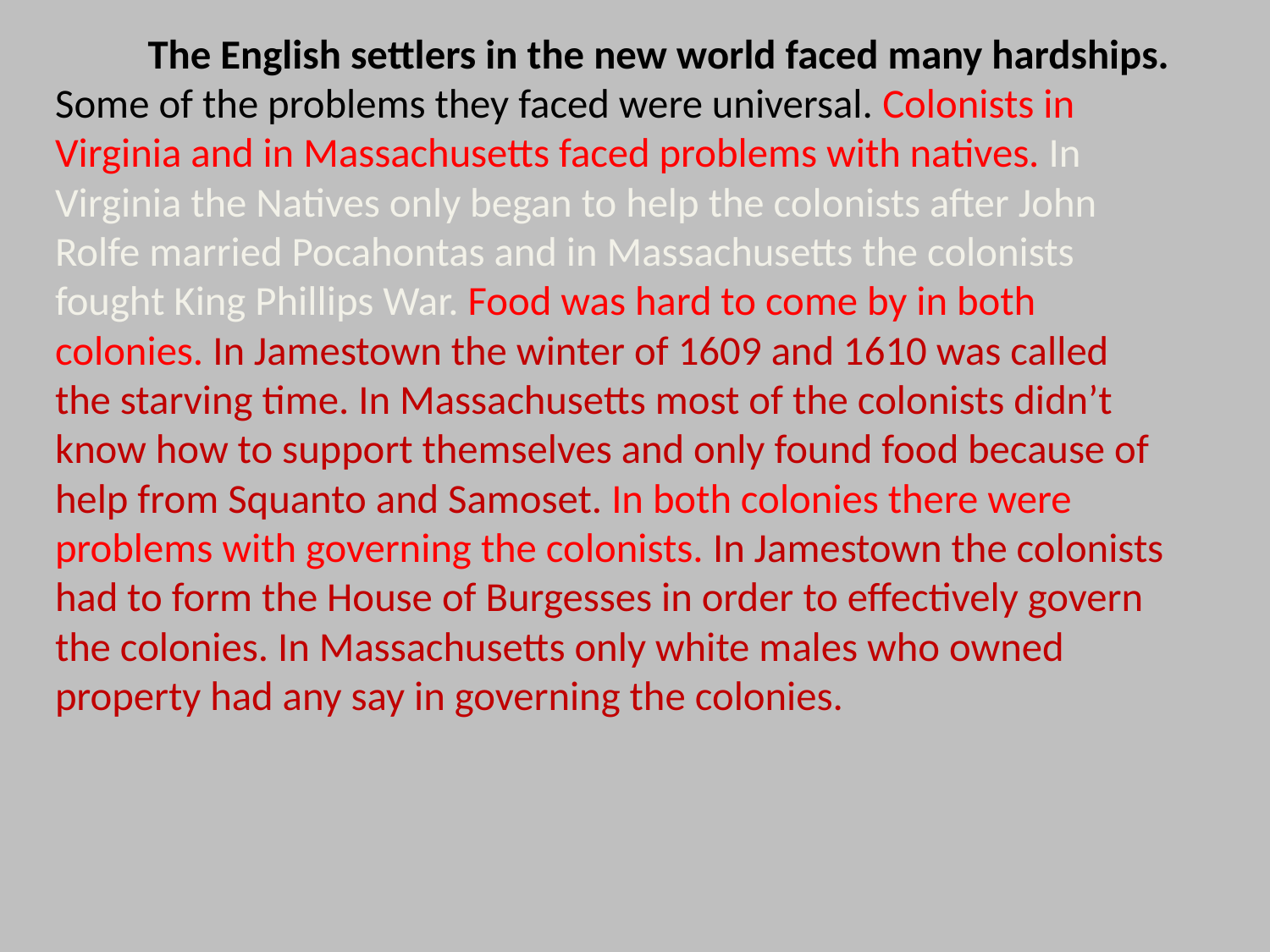

The English settlers in the new world faced many hardships. Some of the problems they faced were universal. Colonists in Virginia and in Massachusetts faced problems with natives. In Virginia the Natives only began to help the colonists after John Rolfe married Pocahontas and in Massachusetts the colonists fought King Phillips War. Food was hard to come by in both colonies. In Jamestown the winter of 1609 and 1610 was called the starving time. In Massachusetts most of the colonists didn’t know how to support themselves and only found food because of help from Squanto and Samoset. In both colonies there were problems with governing the colonists. In Jamestown the colonists had to form the House of Burgesses in order to effectively govern the colonies. In Massachusetts only white males who owned property had any say in governing the colonies.